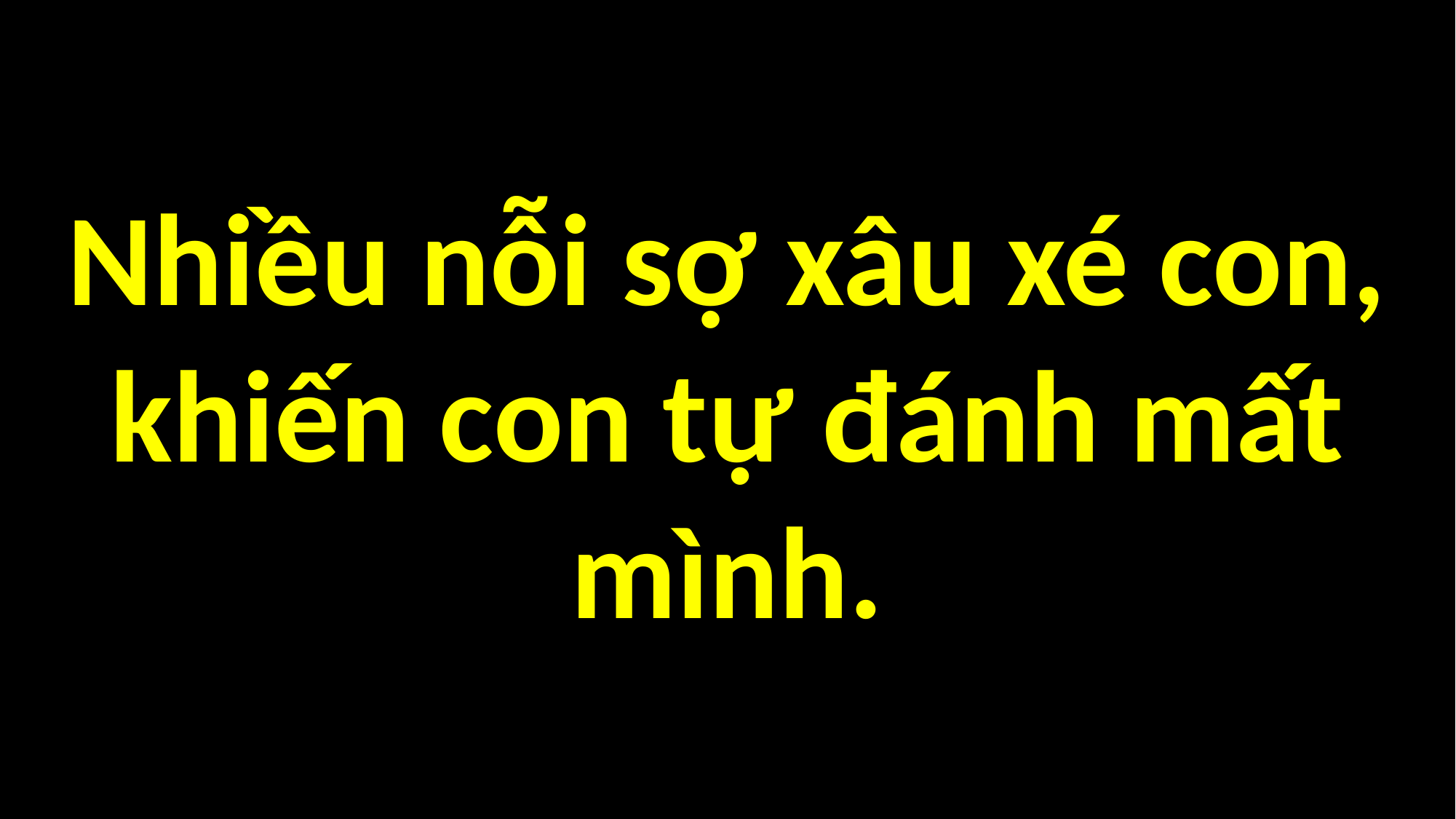

# Nhiều nỗi sợ xâu xé con, khiến con tự đánh mất mình.